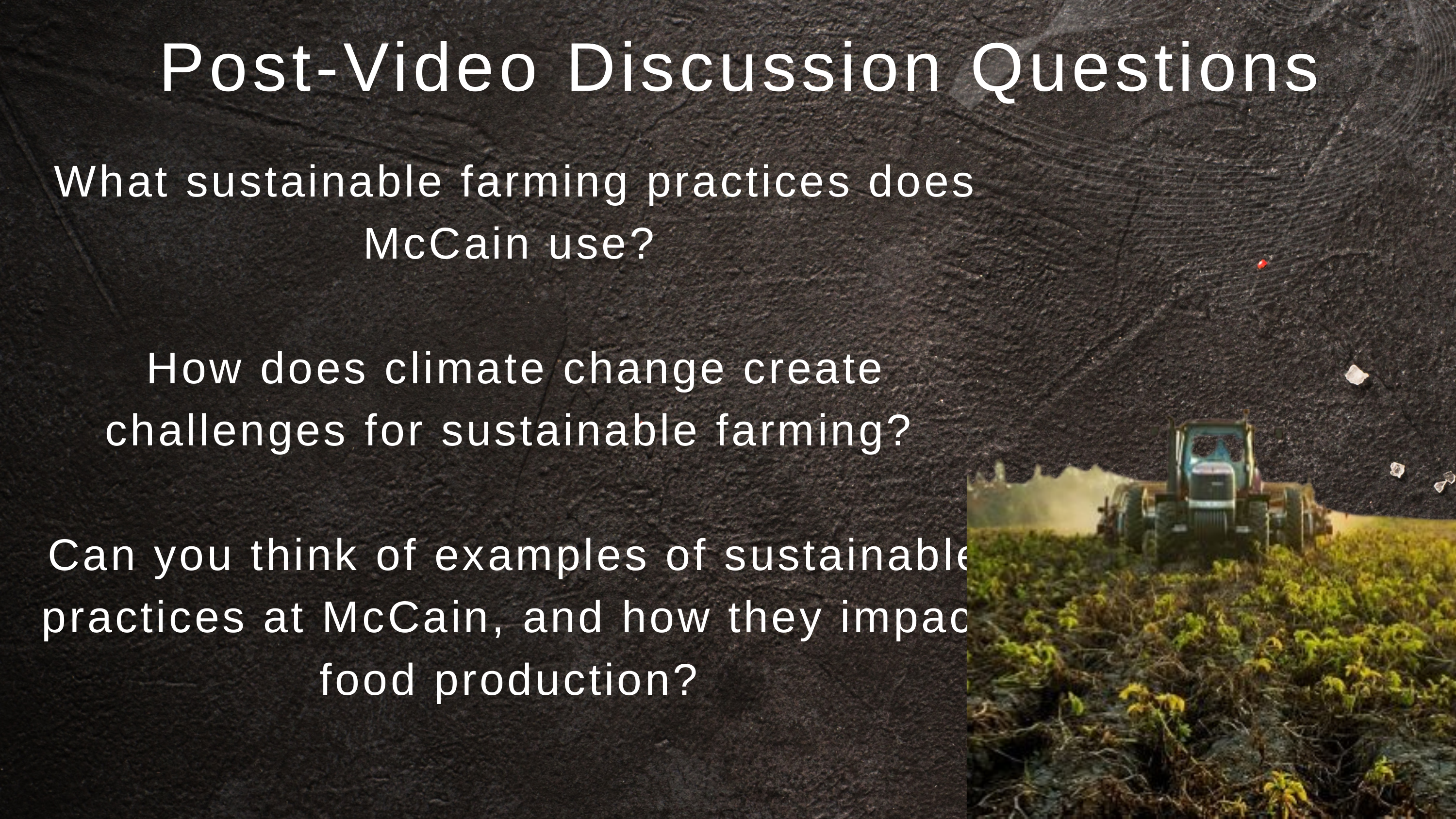

Post-Video Discussion Questions
What sustainable farming practices does McCain use?

How does climate change create challenges for sustainable farming?

Can you think of examples of sustainable practices at McCain, and how they impact food production?